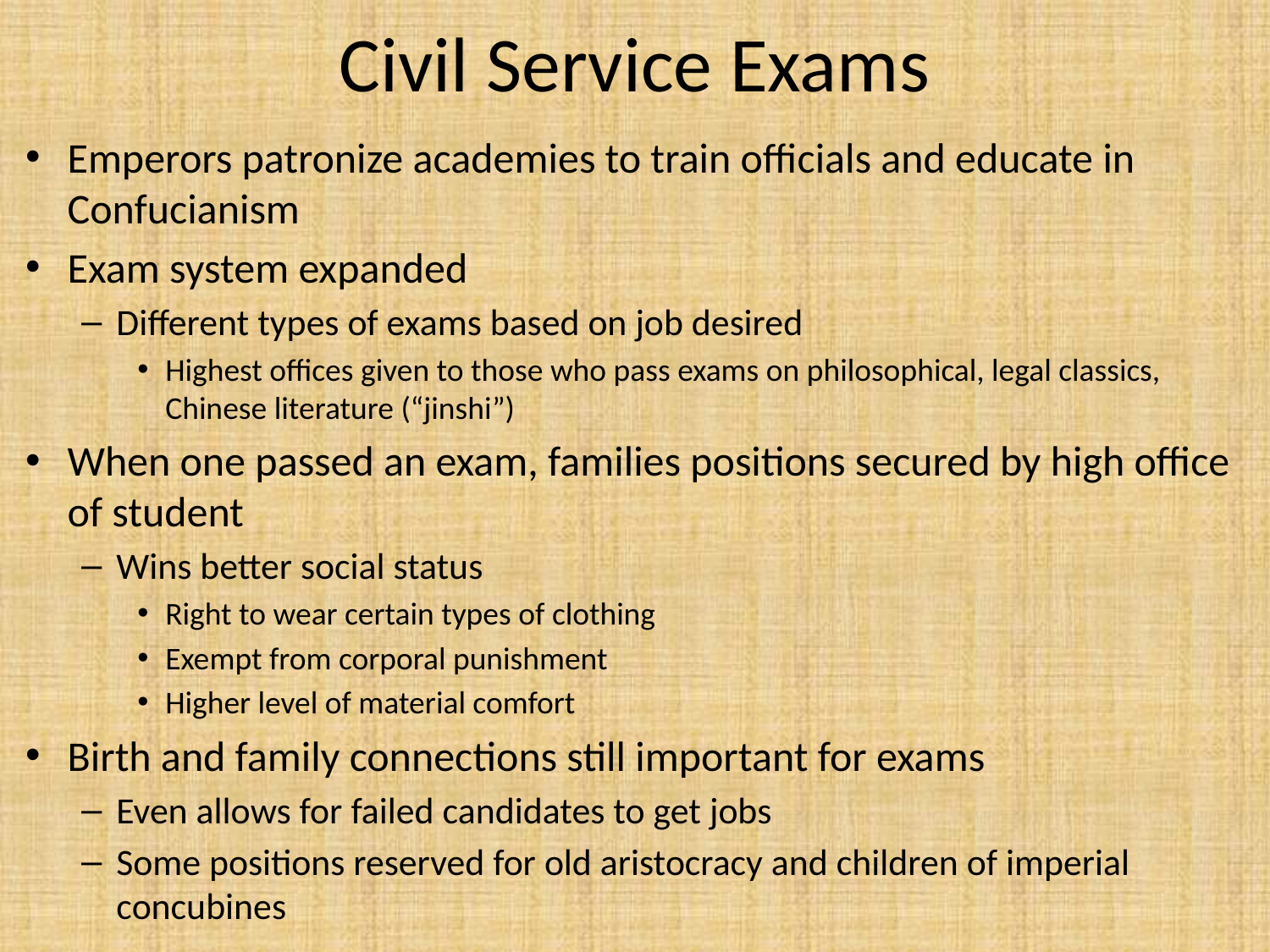

# Civil Service Exams
Emperors patronize academies to train officials and educate in Confucianism
Exam system expanded
Different types of exams based on job desired
Highest offices given to those who pass exams on philosophical, legal classics, Chinese literature (“jinshi”)
When one passed an exam, families positions secured by high office of student
Wins better social status
Right to wear certain types of clothing
Exempt from corporal punishment
Higher level of material comfort
Birth and family connections still important for exams
Even allows for failed candidates to get jobs
Some positions reserved for old aristocracy and children of imperial concubines